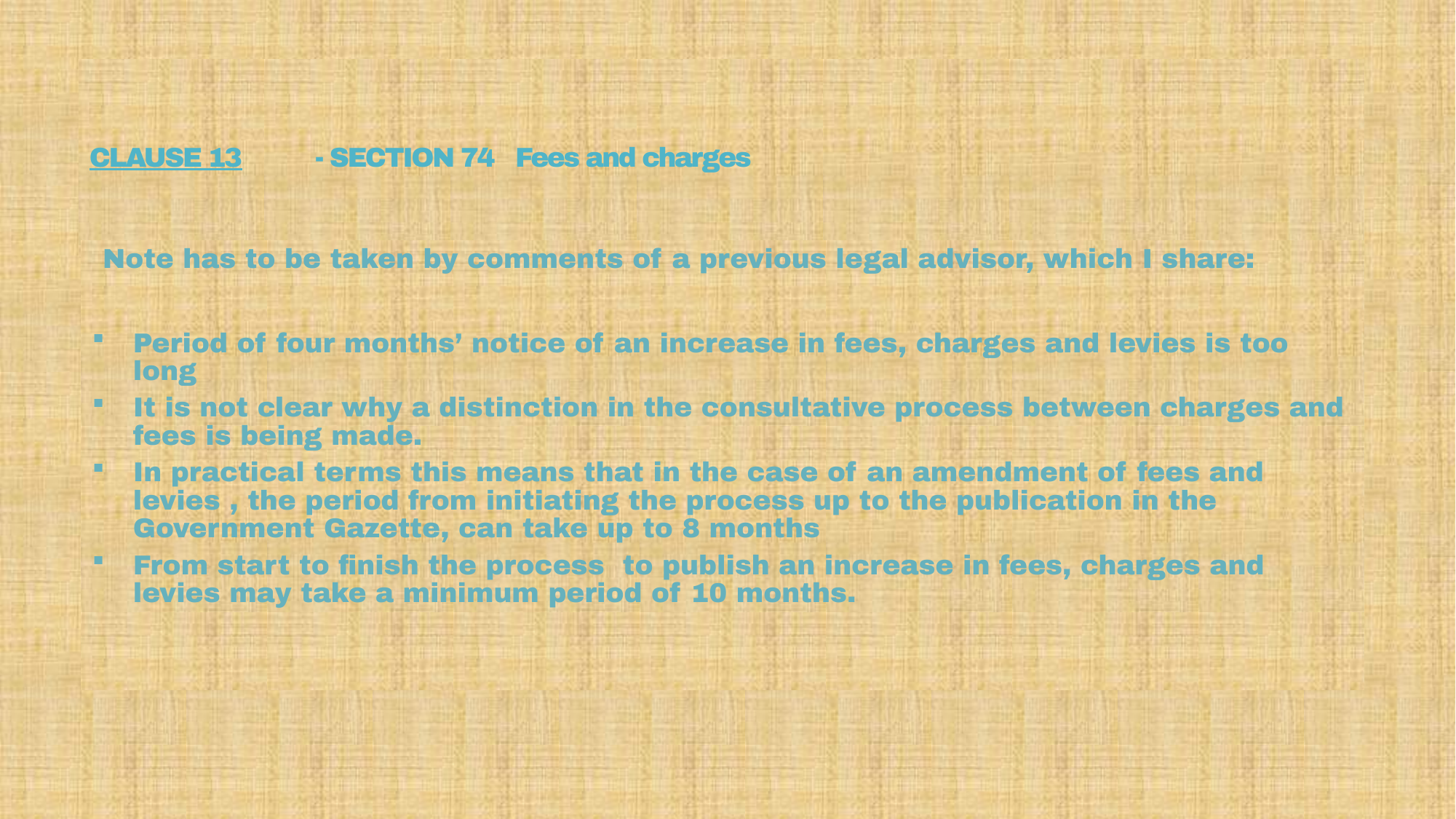

# CLAUSE 13	 - SECTION 74   Fees and charges
Note has to be taken by comments of a previous legal advisor, which I share:

Period of four months’ notice of an increase in fees, charges and levies is too long
It is not clear why a distinction in the consultative process between charges and fees is being made.
In practical terms this means that in the case of an amendment of fees and levies , the period from initiating the process up to the publication in the Government Gazette, can take up to 8 months
From start to finish the process  to publish an increase in fees, charges and levies may take a minimum period of 10 months.